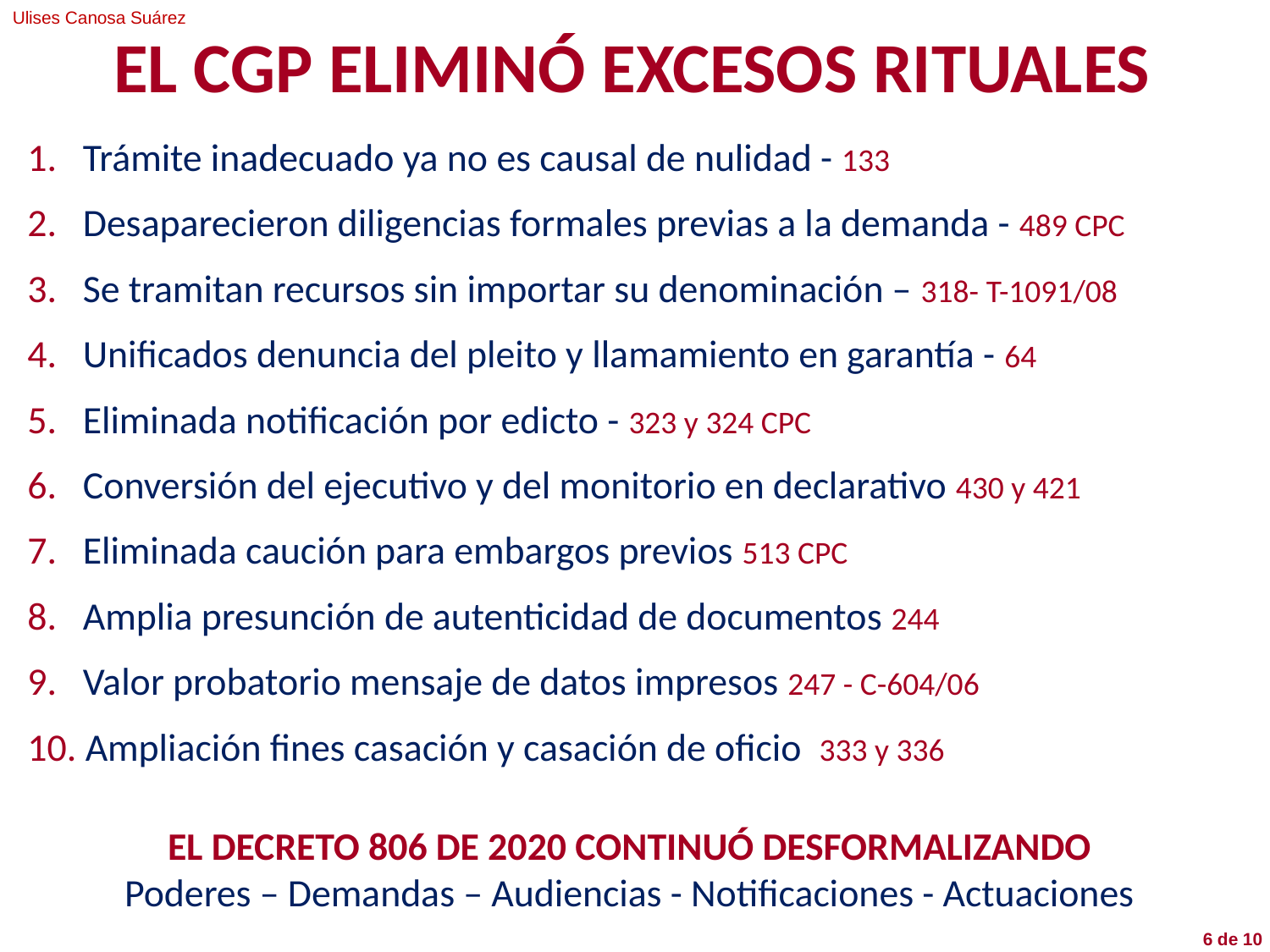

EL CGP ELIMINÓ EXCESOS RITUALES
1.   Trámite inadecuado ya no es causal de nulidad - 133
2.   Desaparecieron diligencias formales previas a la demanda - 489 CPC
3.   Se tramitan recursos sin importar su denominación – 318- T-1091/08
4.   Unificados denuncia del pleito y llamamiento en garantía - 64
5.   Eliminada notificación por edicto - 323 y 324 CPC
6.   Conversión del ejecutivo y del monitorio en declarativo 430 y 421
7.   Eliminada caución para embargos previos 513 CPC
8.   Amplia presunción de autenticidad de documentos 244
9.   Valor probatorio mensaje de datos impresos 247 - C-604/06
10. Ampliación fines casación y casación de oficio  333 y 336
EL DECRETO 806 DE 2020 CONTINUÓ DESFORMALIZANDO
Poderes – Demandas – Audiencias - Notificaciones - Actuaciones
6 de 10